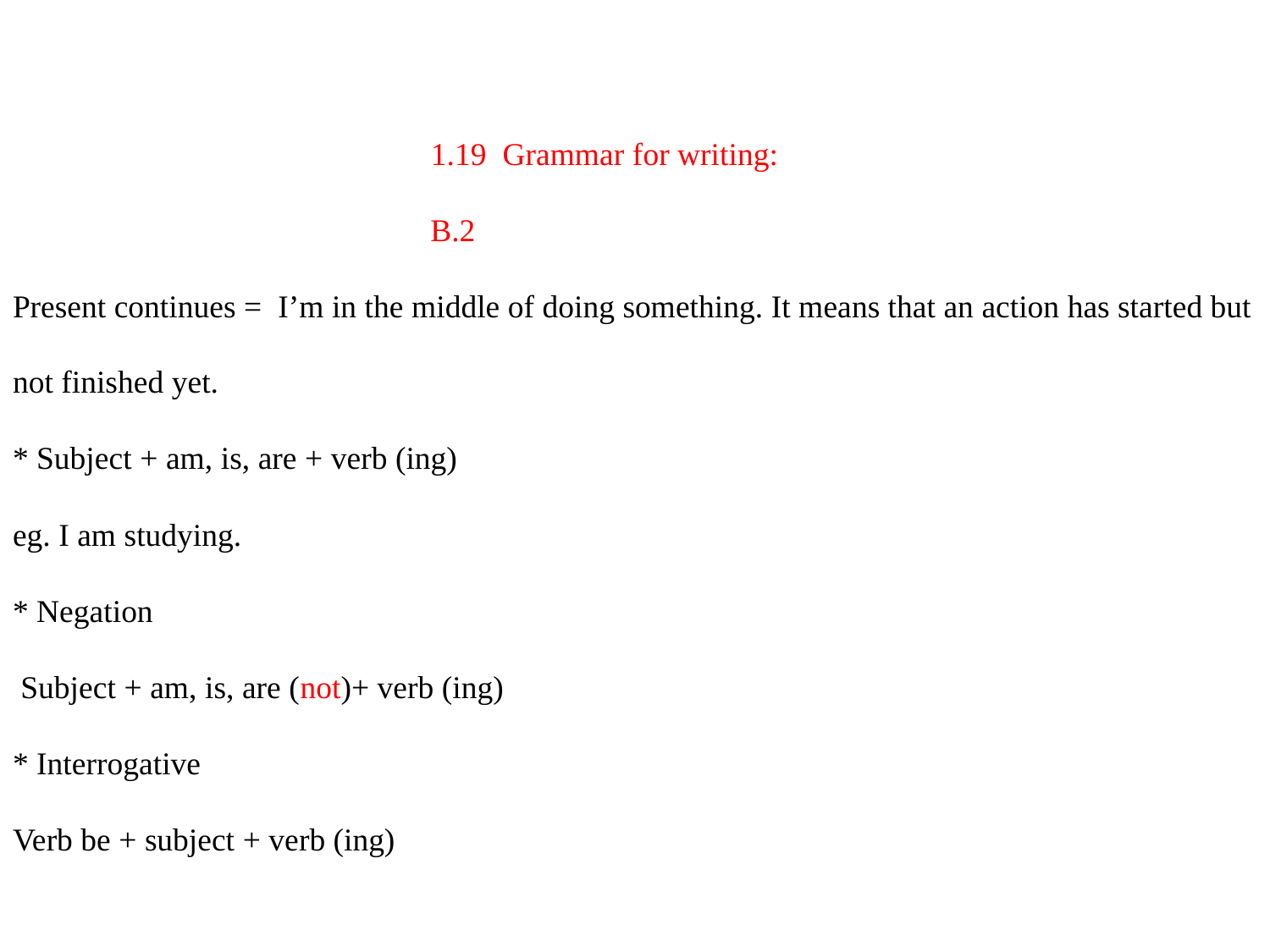

# 1.19  Grammar for writing: B.2 Present continues =  I’m in the middle of doing something. It means that an action has started but not finished yet. * Subject + am, is, are + verb (ing) eg. I am studying. * Negation Subject + am, is, are (not)+ verb (ing) * Interrogative Verb be + subject + verb (ing)